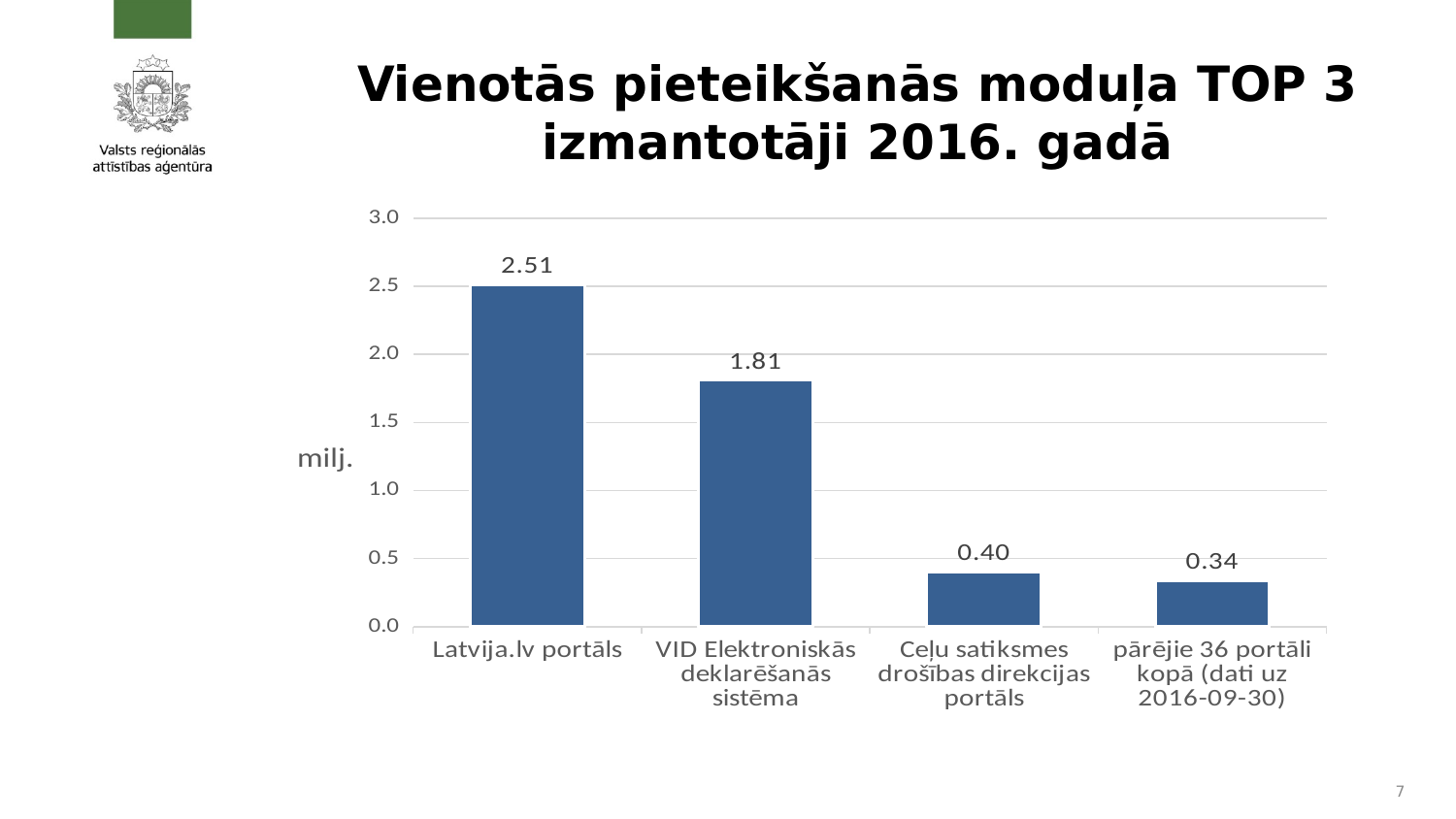

Vienotās pieteikšanās moduļa TOP 3 izmantotāji 2016. gadā

### Chart

| Category | skaits (milj.) |
|---|---|
| Latvija.lv portāls | 2.514464 |
| VID Elektroniskās deklarēšanās sistēma | 1.8118109999999998 |
| Ceļu satiksmes drošības direkcijas portāls | 0.40286 |
| pārējie 36 portāli kopā (dati uz 2016-09-30) | 0.341147 |
7